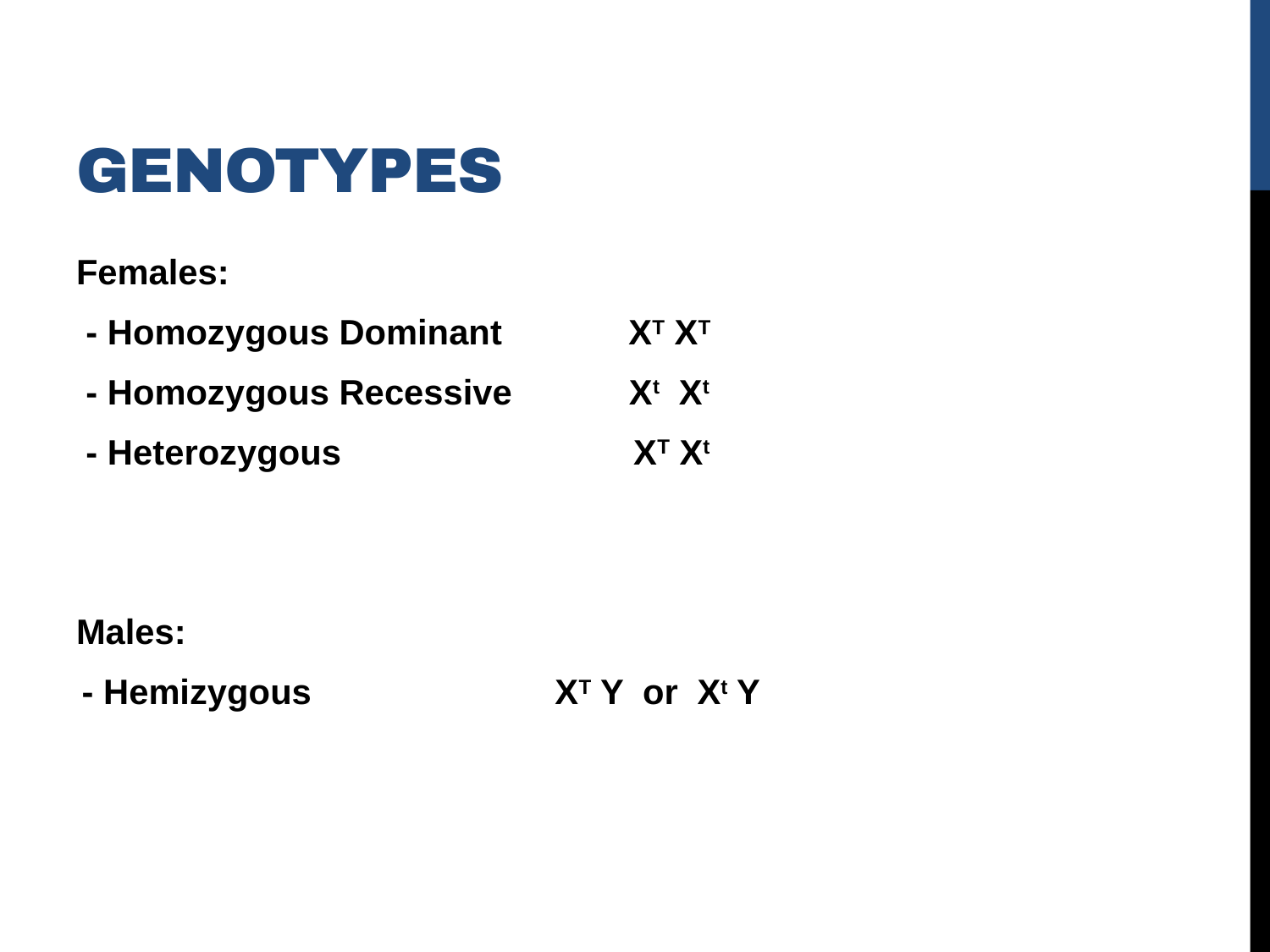

# Genotypes
Females:
 - Homozygous Dominant             XT XT
 - Homozygous Recessive            Xt  Xt
 - Heterozygous                              XT Xt

Males:
 - Hemizygous                         XT Y  or  Xt Y